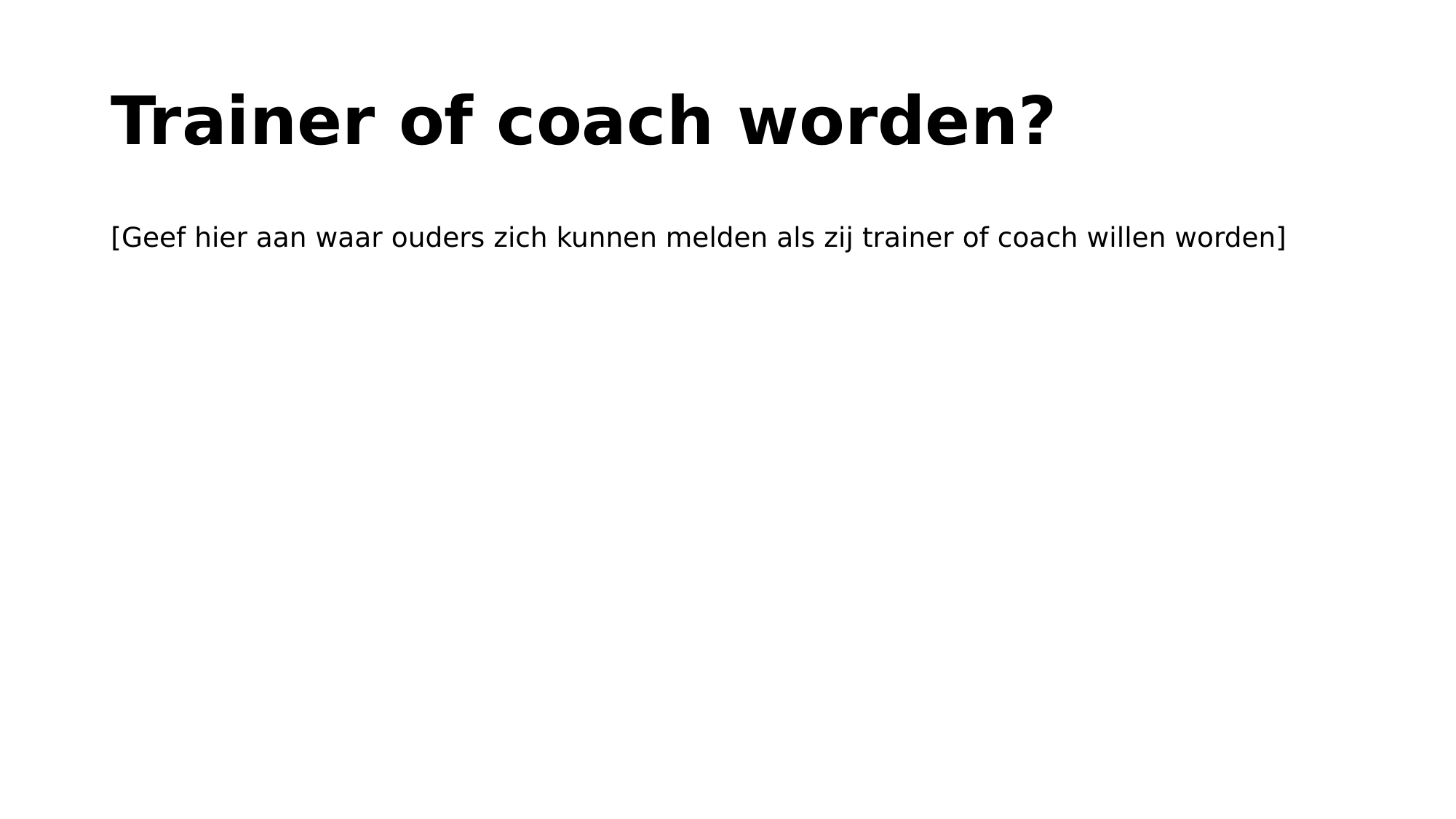

# Trainer of coach worden?
[Geef hier aan waar ouders zich kunnen melden als zij trainer of coach willen worden]